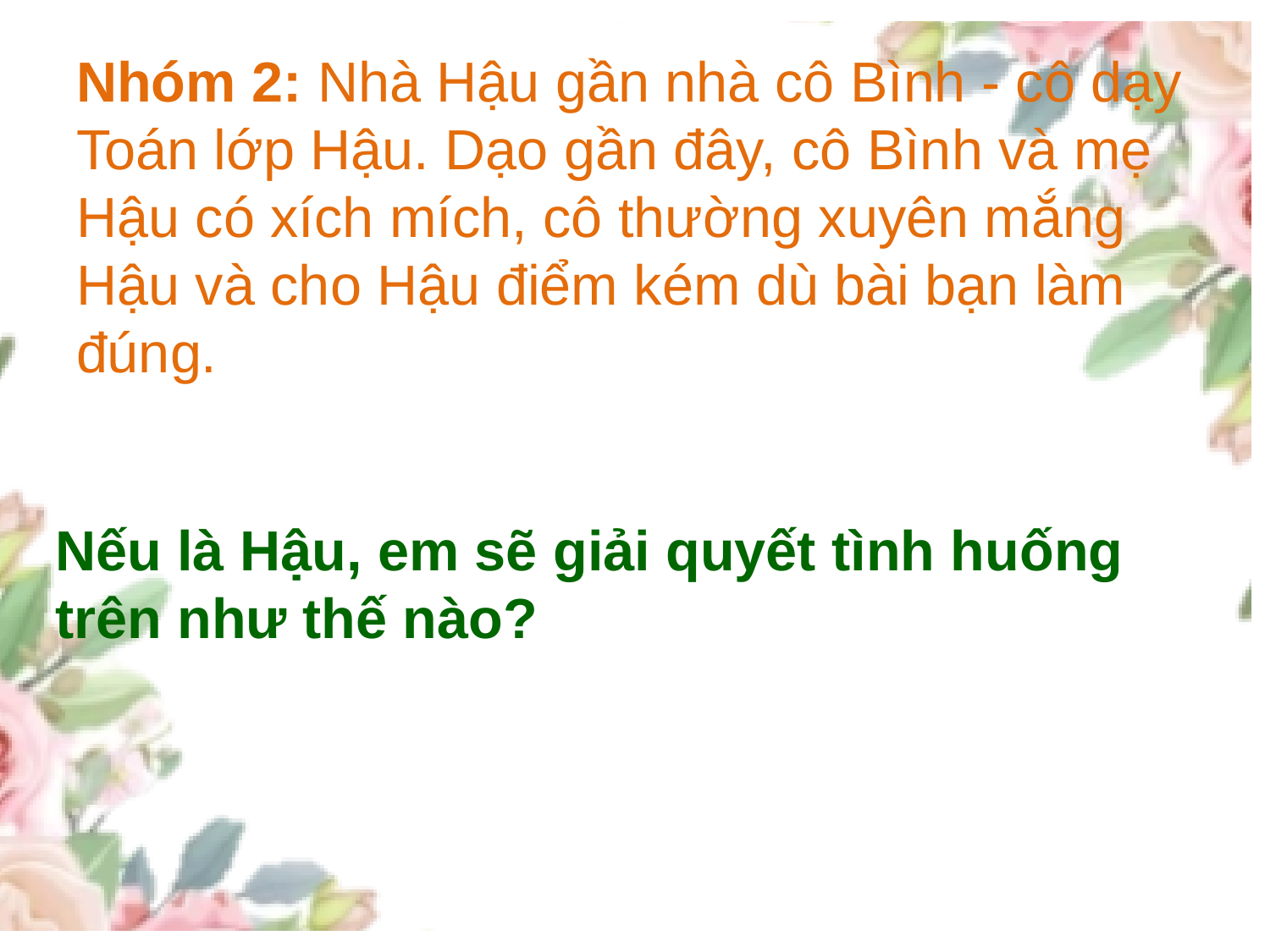

# Nhóm 2: Nhà Hậu gần nhà cô Bình - cô dạy Toán lớp Hậu. Dạo gần đây, cô Bình và mẹ Hậu có xích mích, cô thường xuyên mắng Hậu và cho Hậu điểm kém dù bài bạn làm đúng.
Nếu là Hậu, em sẽ giải quyết tình huống trên như thế nào?